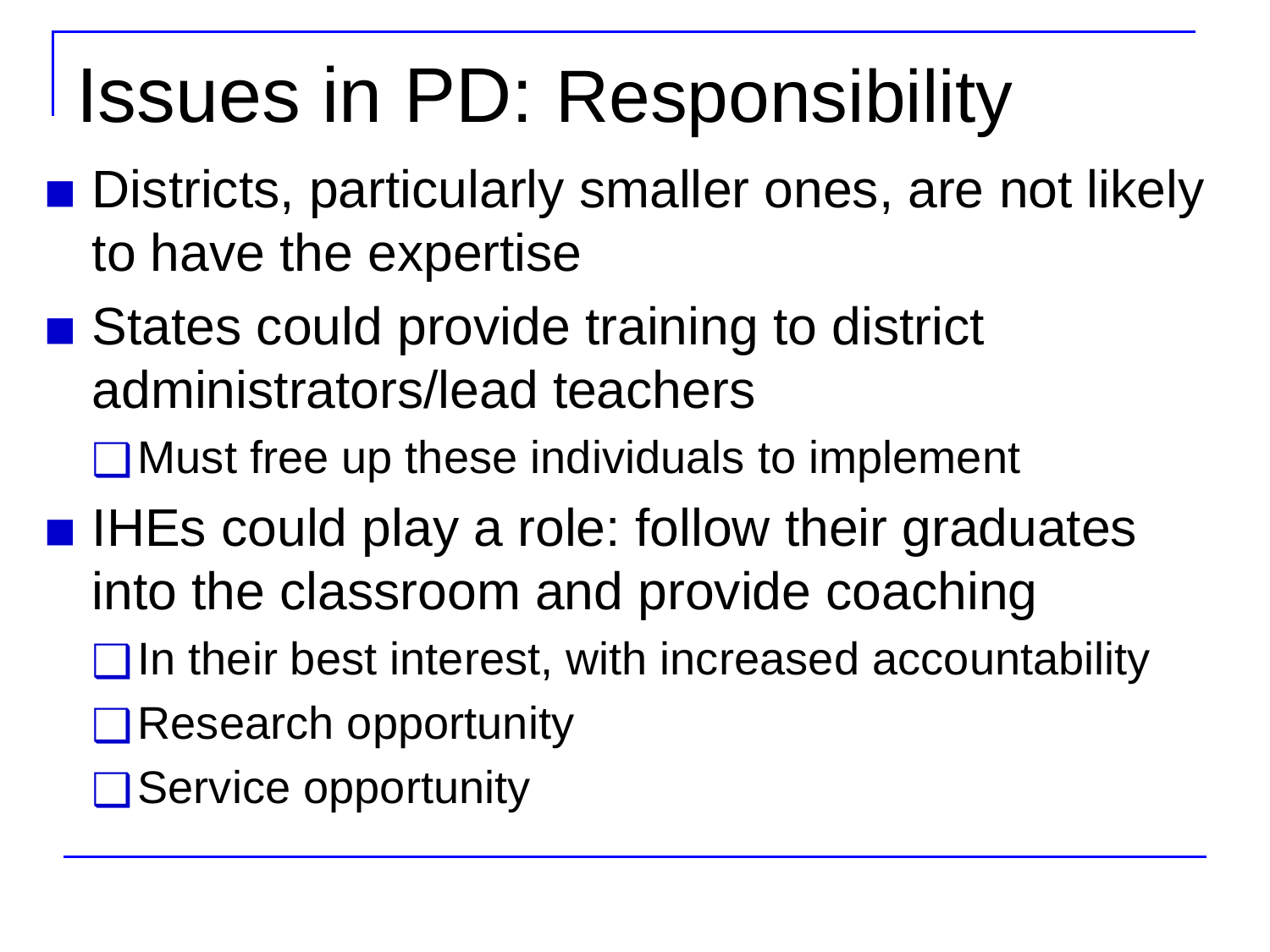

# Issues in PD: Responsibility
Districts, particularly smaller ones, are not likely to have the expertise
States could provide training to district administrators/lead teachers
Must free up these individuals to implement
IHEs could play a role: follow their graduates into the classroom and provide coaching
In their best interest, with increased accountability
Research opportunity
Service opportunity